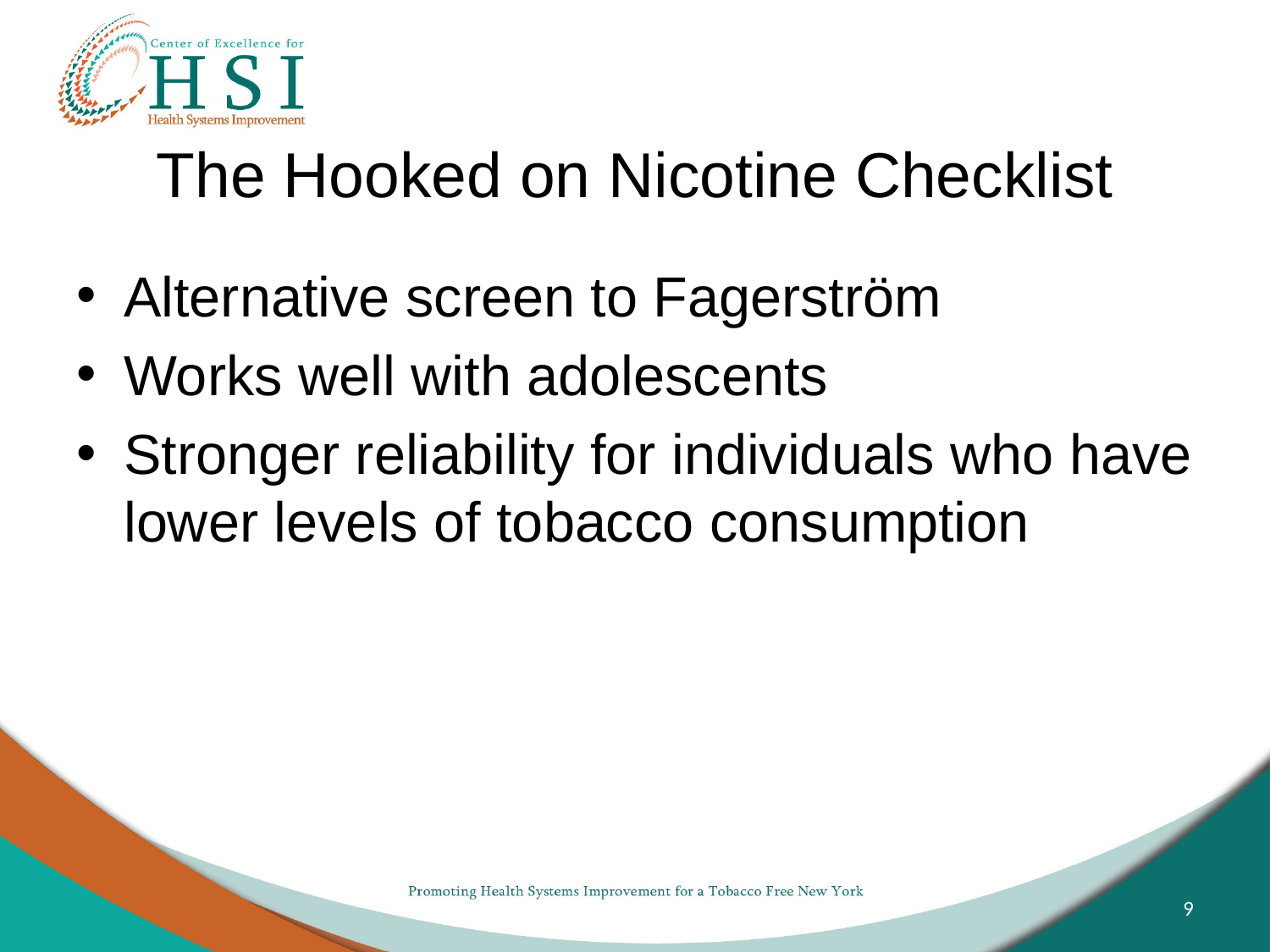

# The Hooked on Nicotine Checklist
Alternative screen to Fagerström
Works well with adolescents
Stronger reliability for individuals who have lower levels of tobacco consumption
9